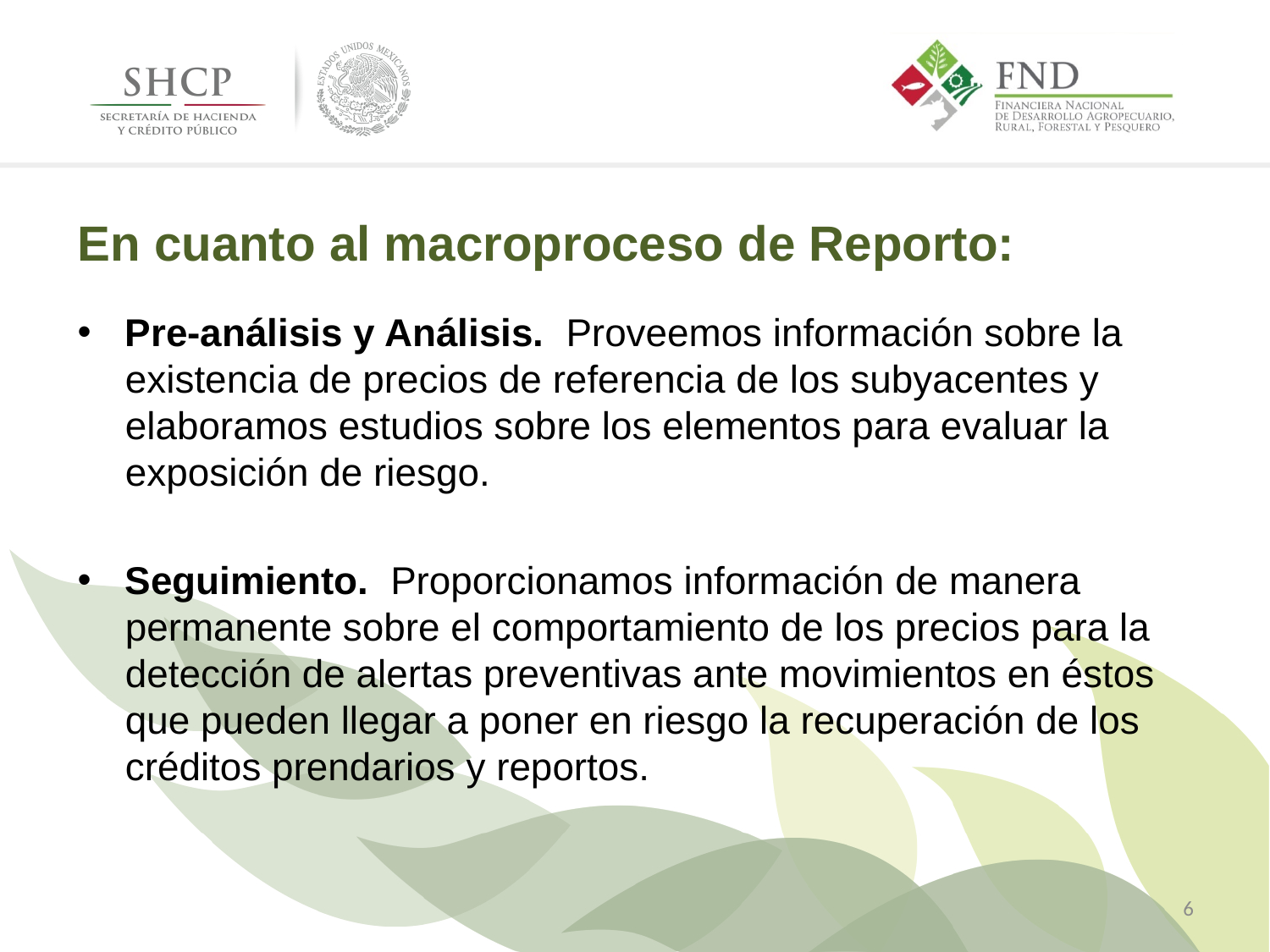

# En cuanto al macroproceso de Reporto:
Pre-análisis y Análisis.  Proveemos información sobre la existencia de precios de referencia de los subyacentes y elaboramos estudios sobre los elementos para evaluar la exposición de riesgo.

Seguimiento.  Proporcionamos información de manera permanente sobre el comportamiento de los precios para la detección de alertas preventivas ante movimientos en éstos que pueden llegar a poner en riesgo la recuperación de los créditos prendarios y reportos.
6